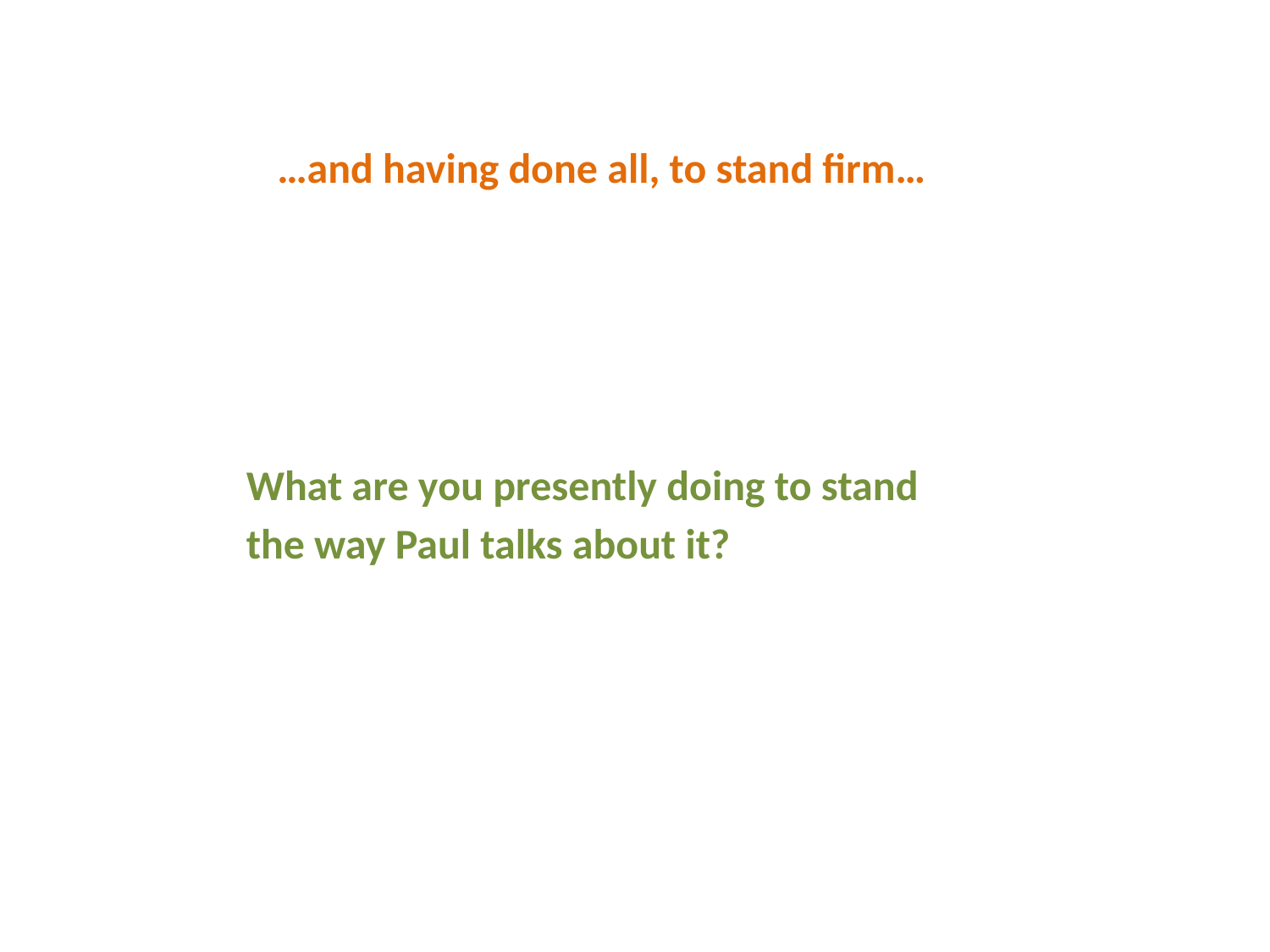

…and having done all, to stand firm…
What are you presently doing to stand the way Paul talks about it?